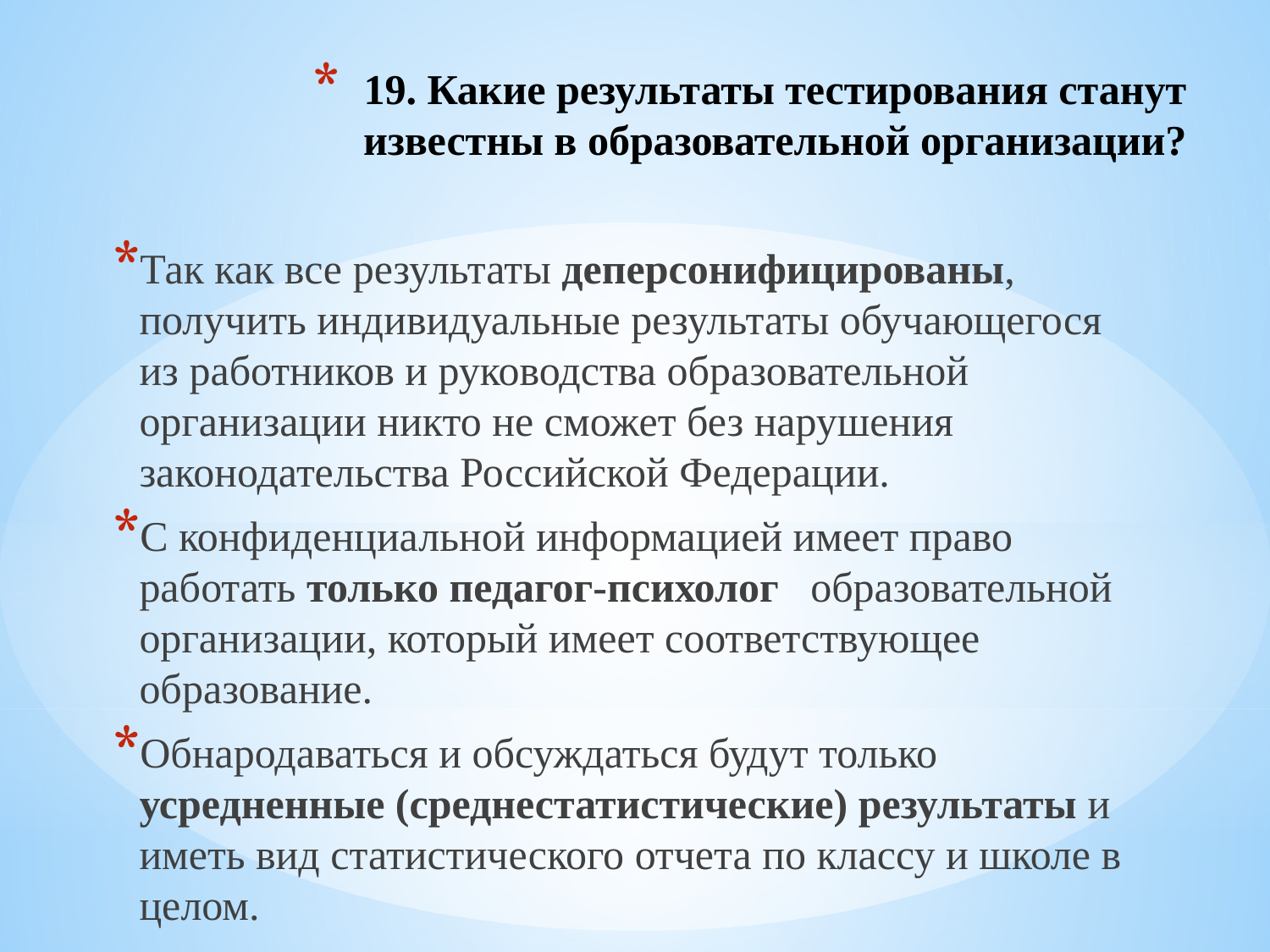

# 19. Какие результаты тестирования станут известны в образовательной организации?
Так как все результаты деперсонифицированы, получить индивидуальные результаты обучающегося из работников и руководства образовательной организации никто не сможет без нарушения законодательства Российской Федерации.
С конфиденциальной информацией имеет право работать только педагог-психолог   образовательной организации, который имеет соответствующее образование.
Обнародаваться и обсуждаться будут только усредненные (среднестатистические) результаты и иметь вид статистического отчета по классу и школе в целом.